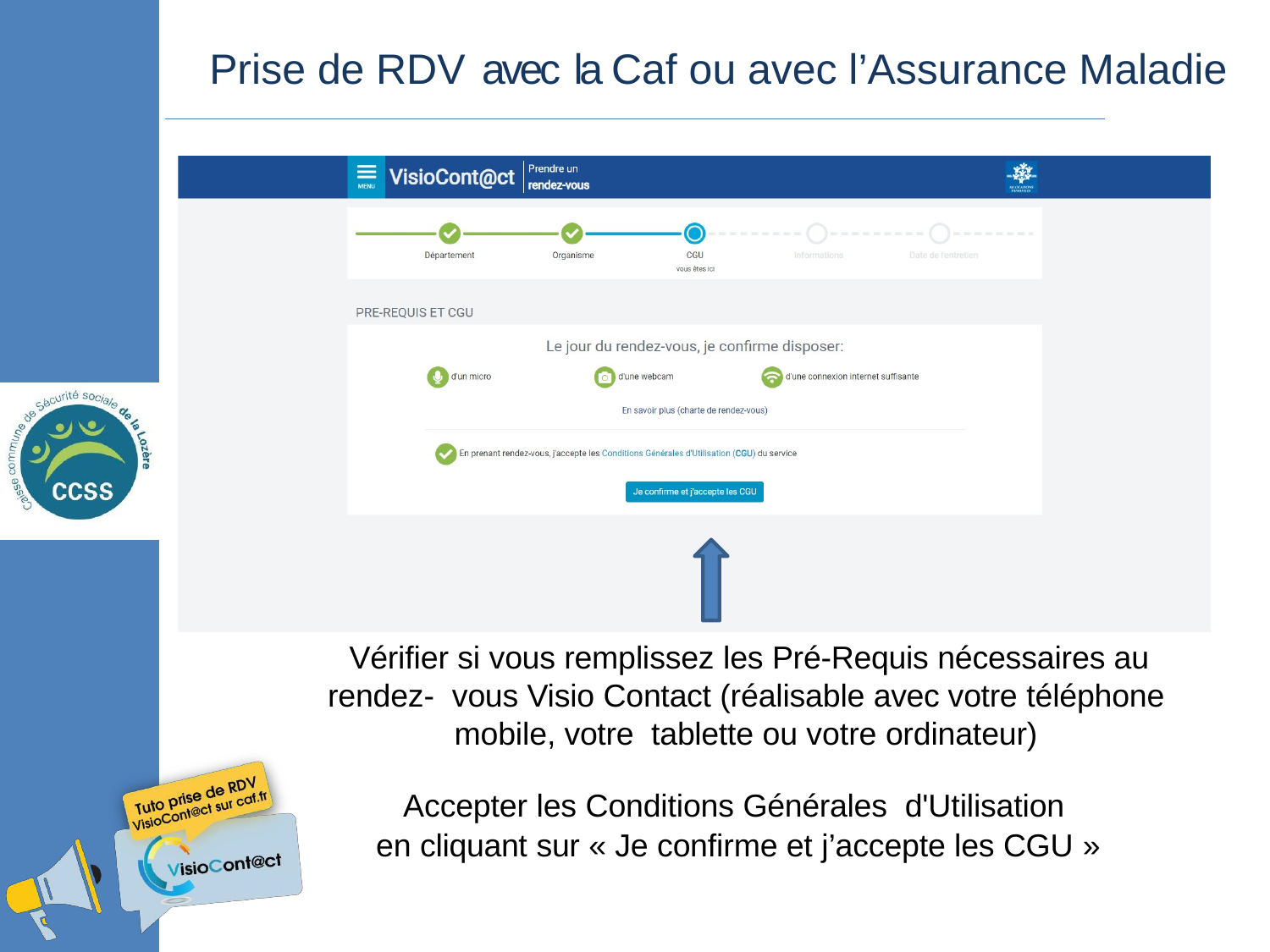

# Prise de RDV  avec  la Caf ou avec l’Assurance Maladie

Vérifier si vous remplissez les Pré-Requis nécessaires au rendez-  vous Visio Contact (réalisable avec votre téléphone mobile, votre  tablette ou votre ordinateur)

Accepter les Conditions Générales  d'Utilisation
en cliquant sur « Je confirme et j’accepte les CGU »